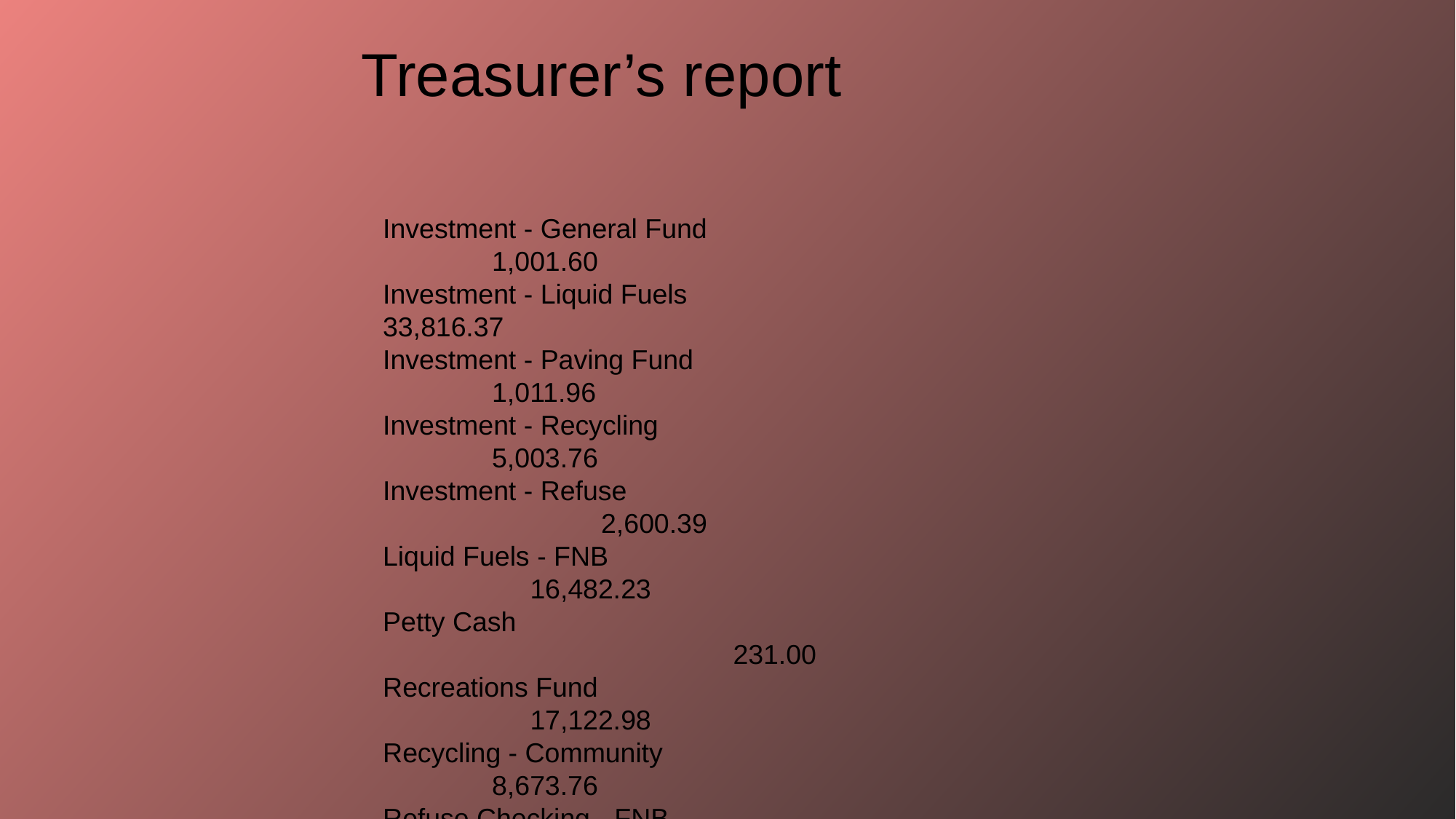

Treasurer’s report

Investment - General Fund 				1,001.60
Investment - Liquid Fuels 				     33,816.37
Investment - Paving Fund 					1,011.96
Investment - Recycling 					5,003.76
Investment - Refuse 						2,600.39
Liquid Fuels - FNB 					     16,482.23
Petty Cash 								   231.00
Recreations Fund 					     17,122.98
Recycling - Community 					8,673.76
Refuse Checking - FNB 				     40,010.50

Total Checking/Savings 				   259,656.58